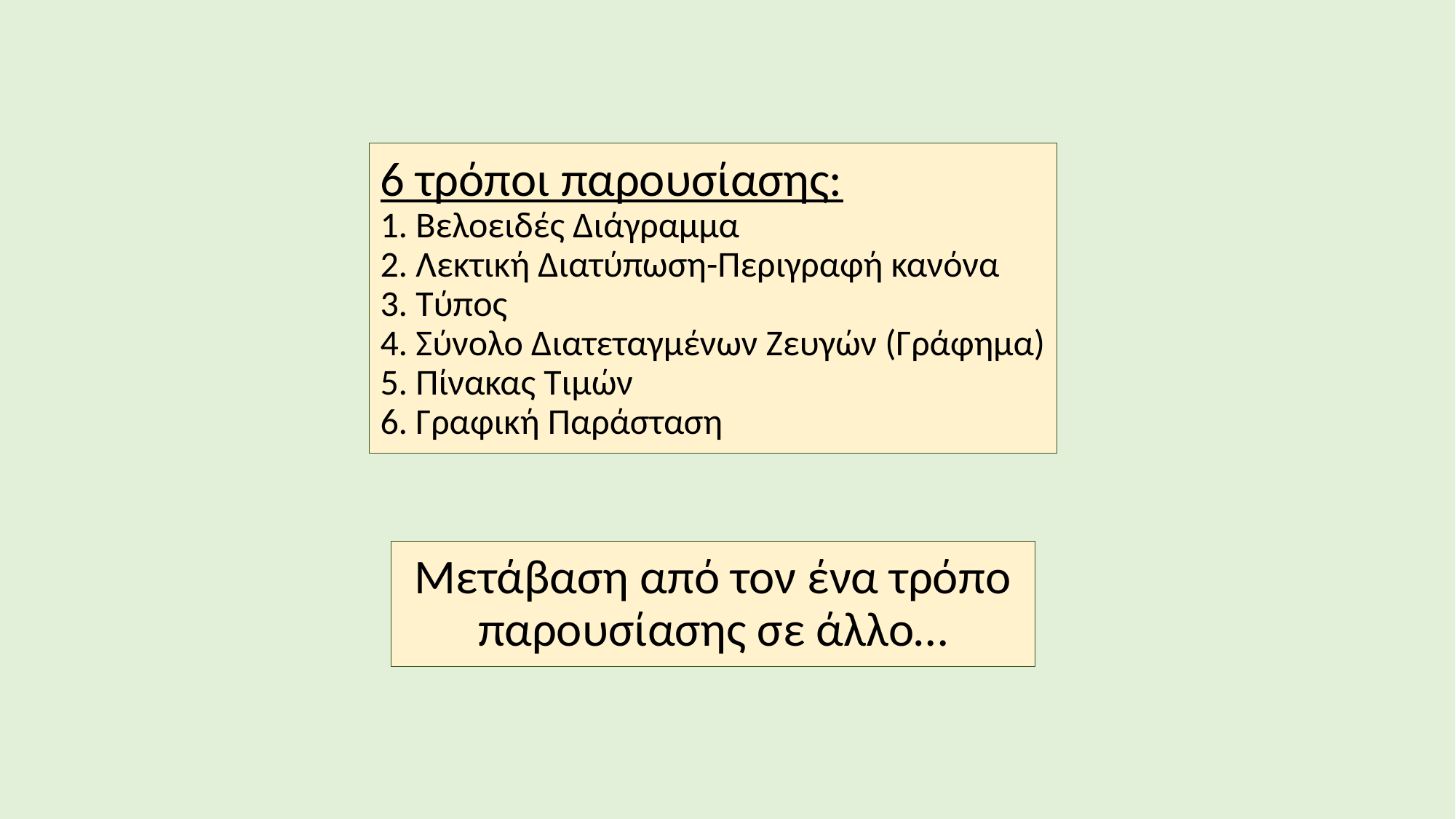

# 6 τρόποι παρουσίασης: 1. Βελοειδές Διάγραμμα 2. Λεκτική Διατύπωση-Περιγραφή κανόνα 3. Τύπος 4. Σύνολο Διατεταγμένων Ζευγών (Γράφημα) 5. Πίνακας Τιμών 6. Γραφική Παράσταση
Μετάβαση από τον ένα τρόπο παρουσίασης σε άλλο…